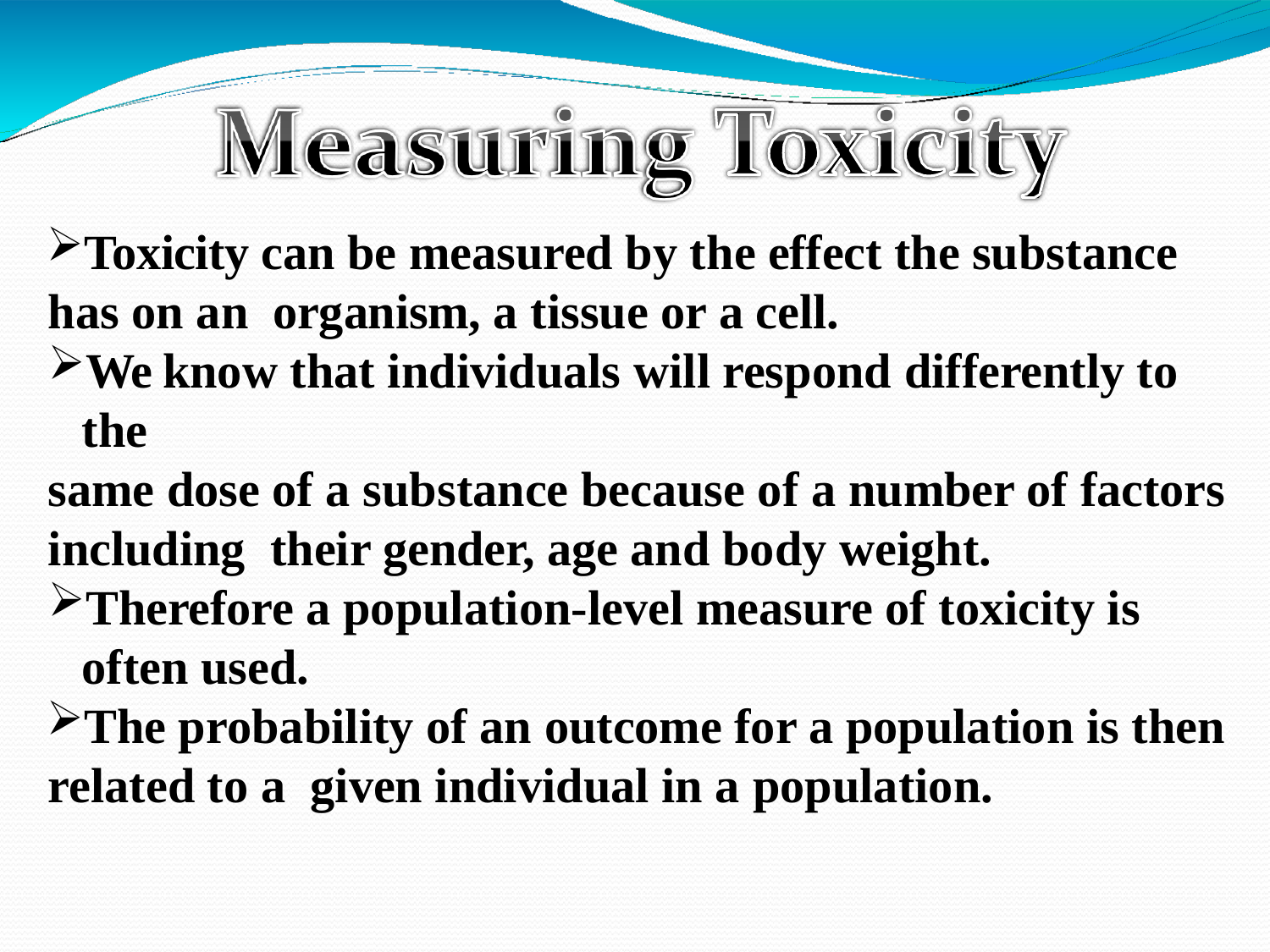

Toxicity can be measured by the effect the substance has on an  organism, a tissue or a cell.
We know that individuals will respond differently to the
same dose of a substance because of a number of factors including  their gender, age and body weight.
Therefore a population-level measure of toxicity is often used.
The probability of an outcome for a population is then related to a  given individual in a population.